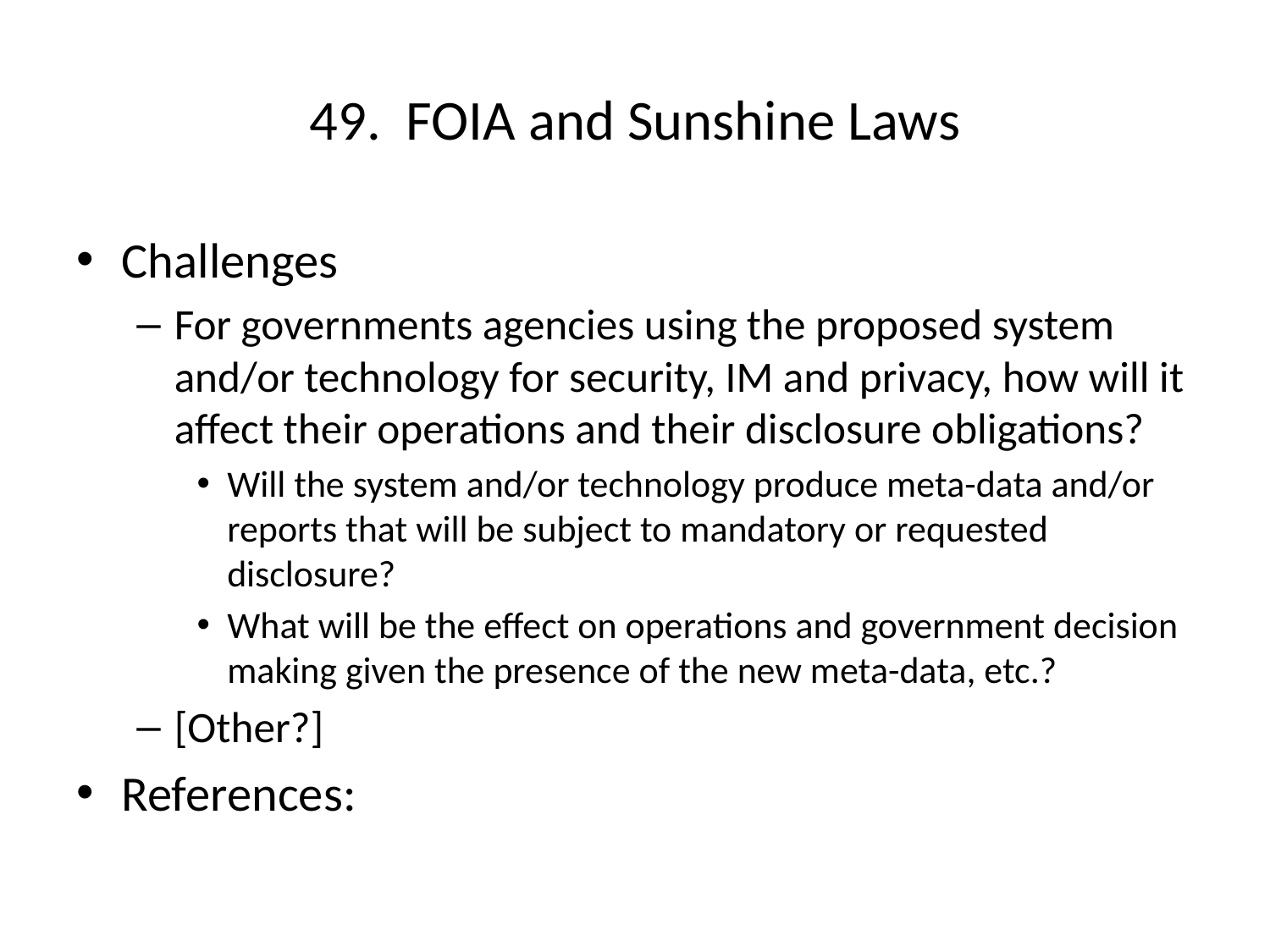

# 49.  FOIA and Sunshine Laws
Challenges
For governments agencies using the proposed system and/or technology for security, IM and privacy, how will it affect their operations and their disclosure obligations?
Will the system and/or technology produce meta-data and/or reports that will be subject to mandatory or requested disclosure?
What will be the effect on operations and government decision making given the presence of the new meta-data, etc.?
[Other?]
References: